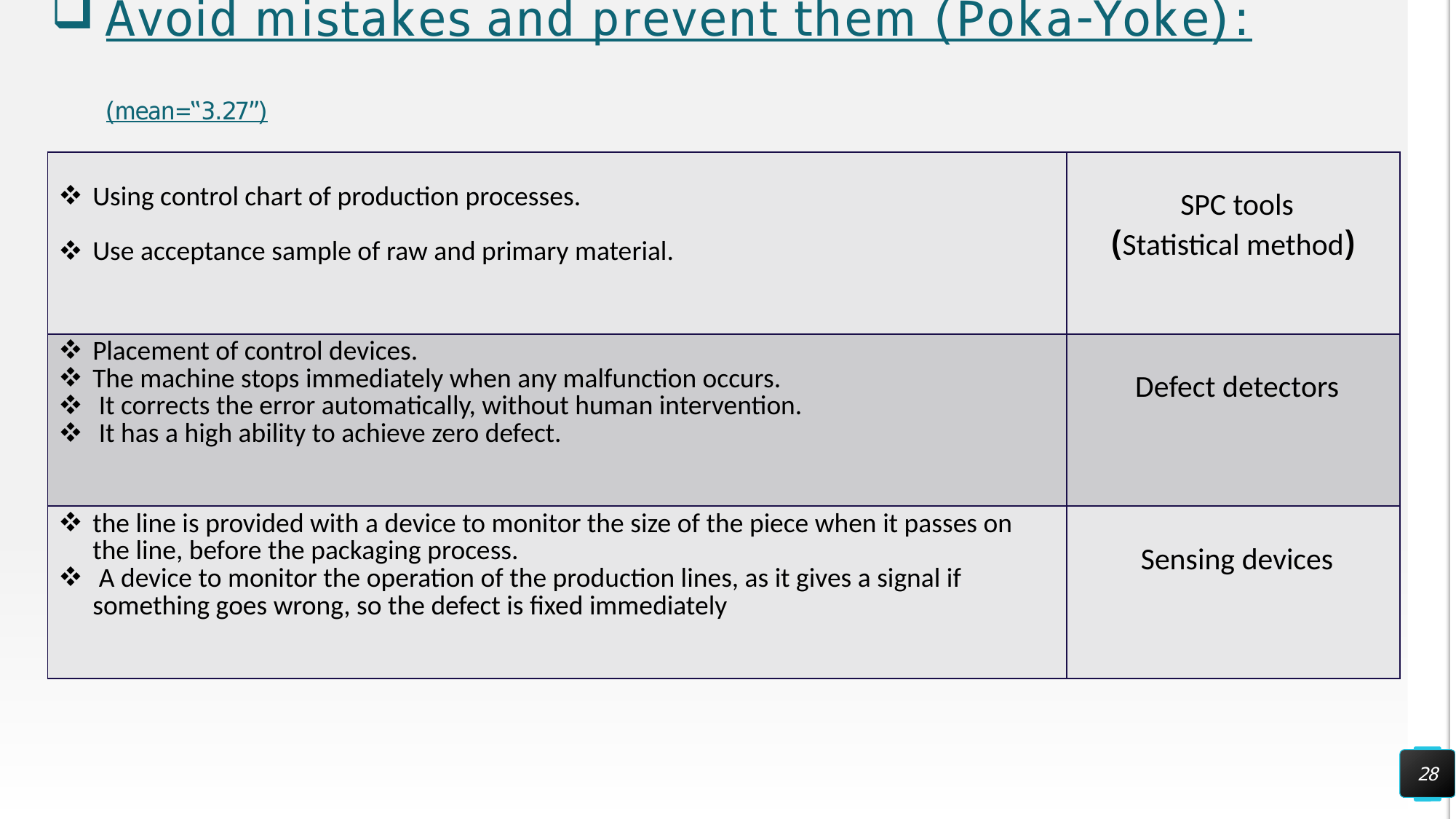

# Avoid mistakes and prevent them (Poka-Yoke): (mean=“3.27”)
| Using control chart of production processes. Use acceptance sample of raw and primary material. | SPC tools (Statistical method) |
| --- | --- |
| Placement of control devices. The machine stops immediately when any malfunction occurs. It corrects the error automatically, without human intervention. It has a high ability to achieve zero defect. | Defect detectors |
| the line is provided with a device to monitor the size of the piece when it passes on the line, before the packaging process. A device to monitor the operation of the production lines, as it gives a signal if something goes wrong, so the defect is fixed immediately | Sensing devices |
28